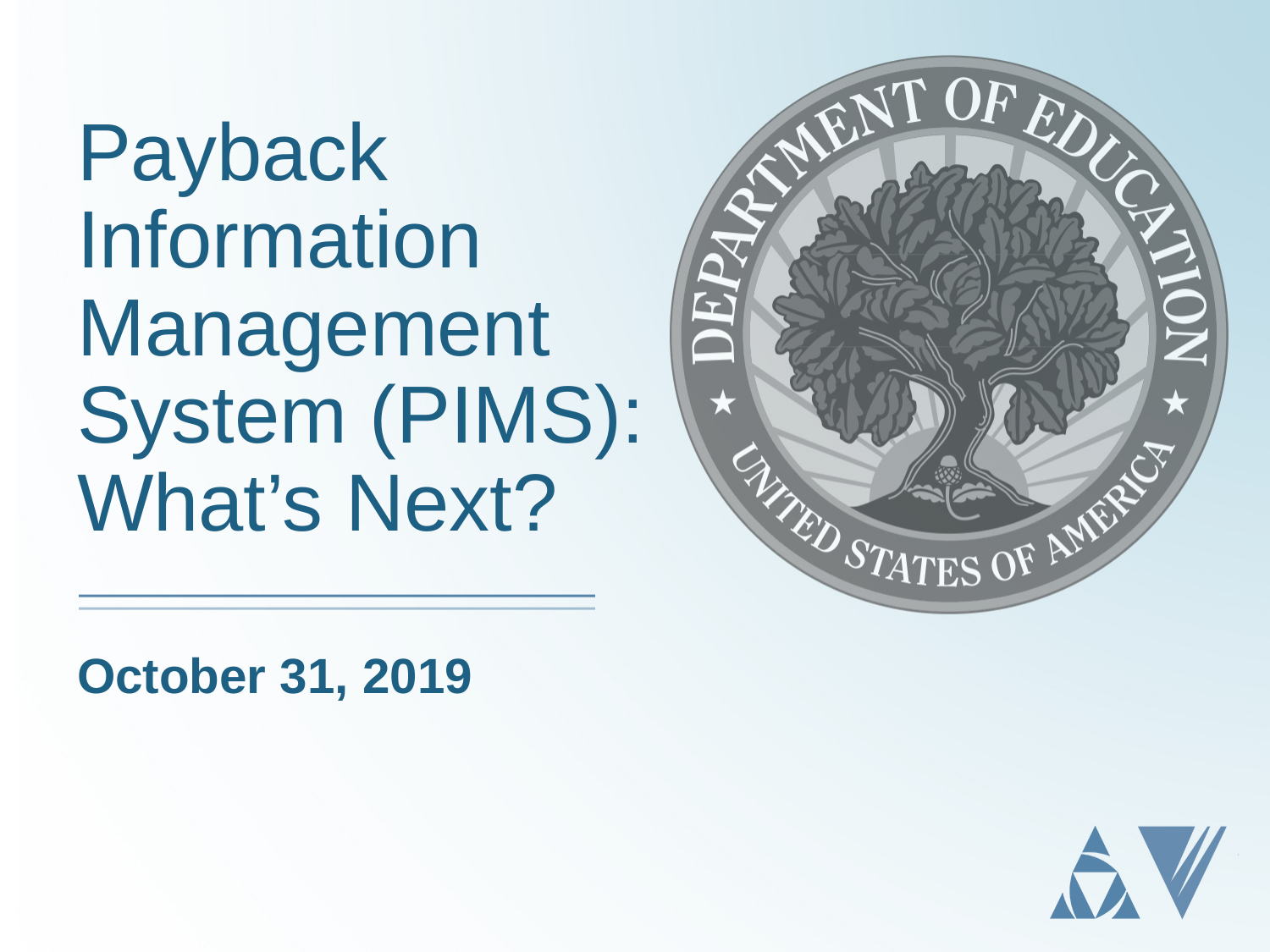

# Payback Information Management System (PIMS): What’s Next?
October 31, 2019